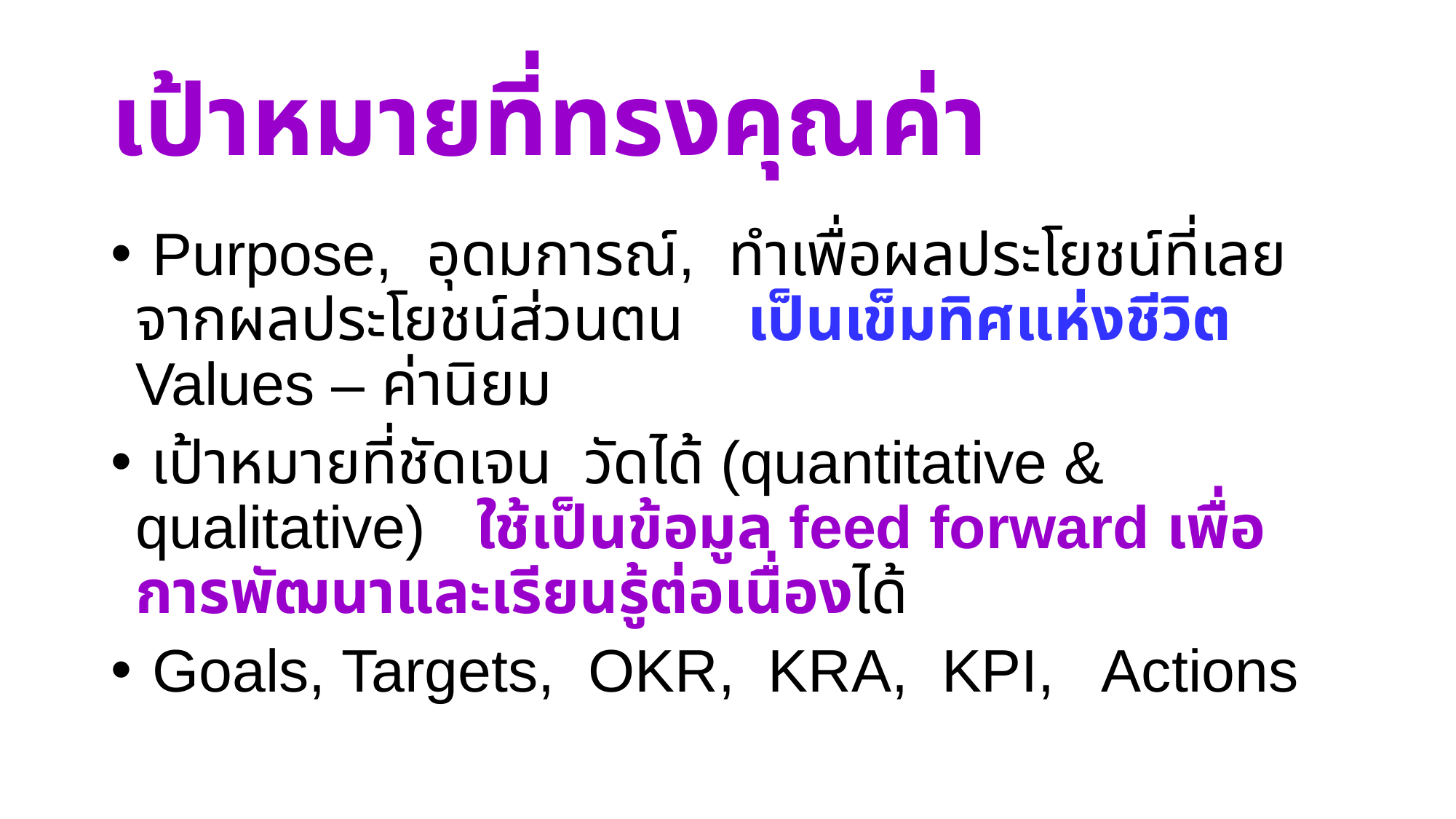

# เป้าหมายที่ทรงคุณค่า
 Purpose,  อุดมการณ์,  ทำเพื่อผลประโยชน์ที่เลยจากผลประโยชน์ส่วนตน    เป็นเข็มทิศแห่งชีวิต   Values – ค่านิยม
 เป้าหมายที่ชัดเจน  วัดได้ (quantitative & qualitative)   ใช้เป็นข้อมูล feed forward เพื่อการพัฒนาและเรียนรู้ต่อเนื่องได้
 Goals, Targets,  OKR,  KRA,  KPI,   Actions